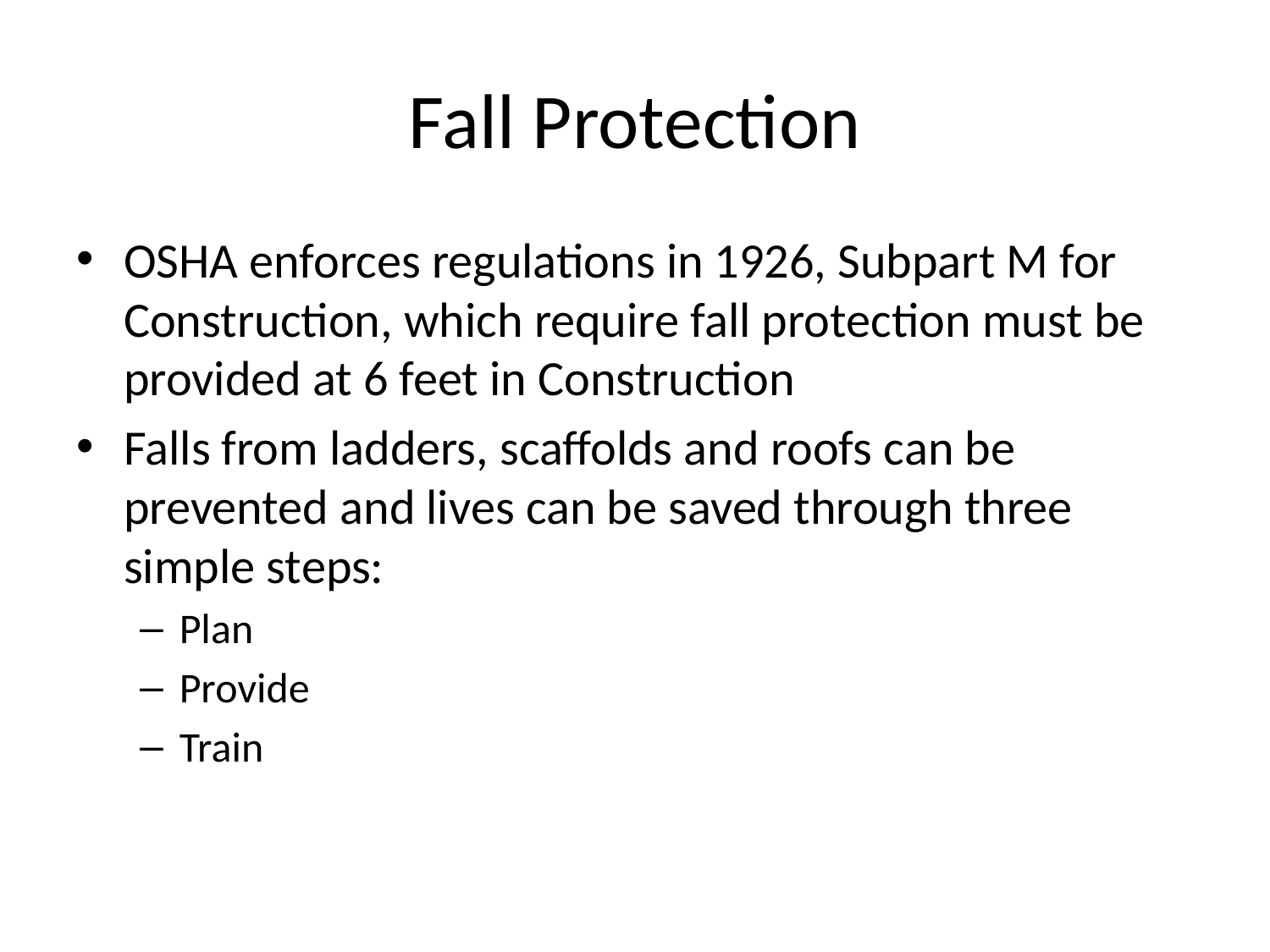

# Fall Protection
OSHA enforces regulations in 1926, Subpart M for Construction, which require fall protection must be provided at 6 feet in Construction
Falls from ladders, scaffolds and roofs can be prevented and lives can be saved through three simple steps:
Plan
Provide
Train